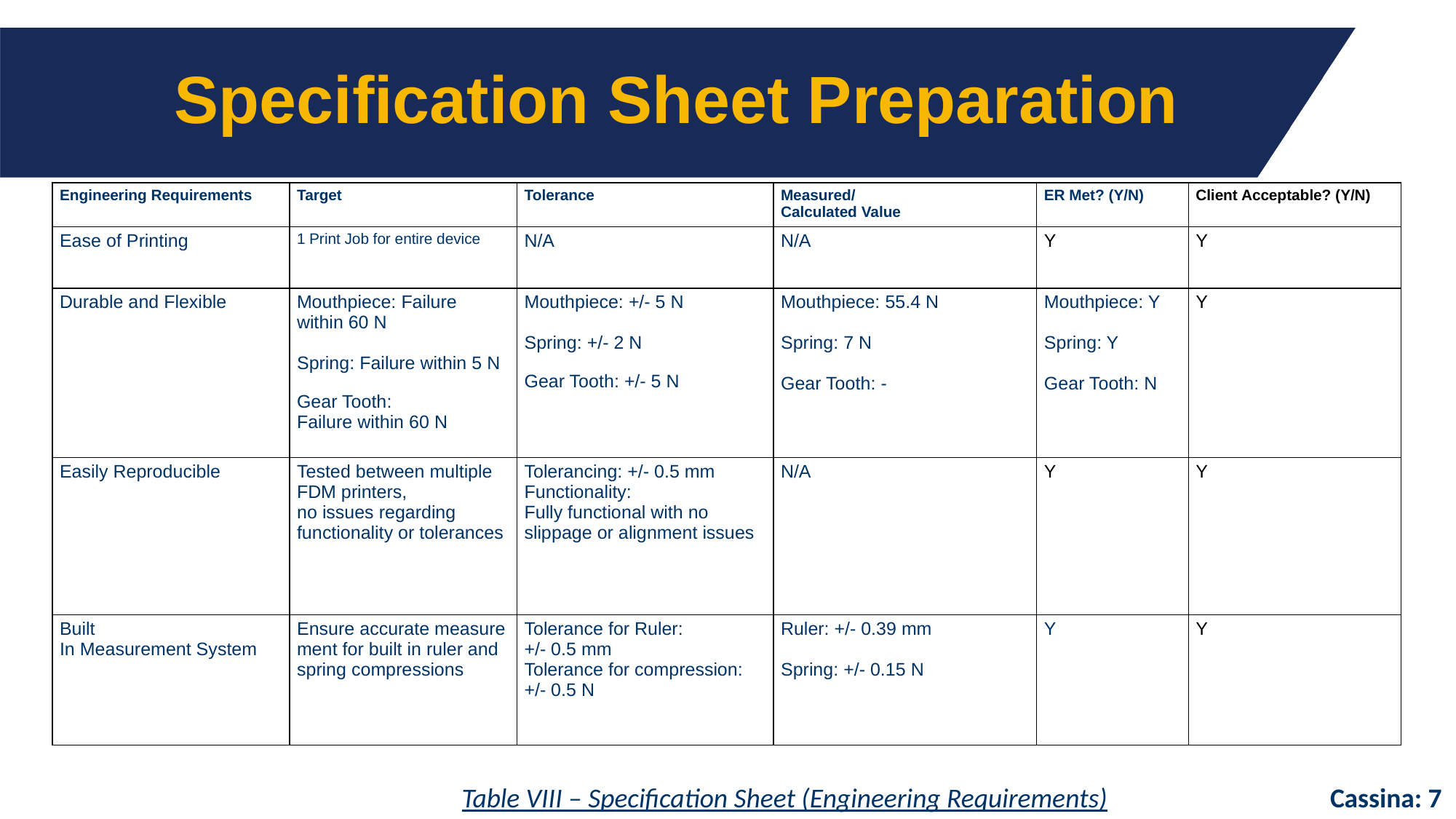

# Specification Sheet Preparation
| Engineering Requirements ​ | Target ​ | Tolerance ​ | Measured/ ​ Calculated Value ​ | ER Met? (Y/N) ​ | Client Acceptable? (Y/N) ​ |
| --- | --- | --- | --- | --- | --- |
| Ease of Printing ​ | 1 Print Job for entire device ​ | N/A ​ | N/A ​ | Y ​ | Y ​ |
| Durable and Flexible ​ | Mouthpiece: Failure within 60 N ​  ​ Spring: Failure within 5 N ​ Gear Tooth: ​ Failure within 60 N ​ | Mouthpiece: +/- 5 N ​ Spring: +/- 2 N ​ Gear Tooth: +/- 5 N ​ | Mouthpiece: 55.4 N ​  ​ Spring: 7 N  ​  ​ Gear Tooth: -  ​ | Mouthpiece: Y​  ​ Spring: Y  ​  ​ Gear Tooth: N  ​ | Y |
| Easily Reproducible ​ | Tested between multiple FDM printers, no issues regarding  functionality or tolerances ​ | Tolerancing: +/- 0.5 mm ​ Functionality: ​ Fully functional with no slippage or alignment issues ​ | N/A ​ | Y ​ | Y ​ |
| Built In Measurement System ​ | Ensure accurate measurement for built in ruler and spring compressions.  ​ | Tolerance for Ruler:  ​ +/- 0.5 mm ​ Tolerance for compression: ​ +/- 0.5 N ​ | Ruler: +/- 0.39 mm  ​ Spring: +/- 0.15 N ​ | Y | Y |
Table VIII – Specification Sheet (Engineering Requirements)
Cassina: 7